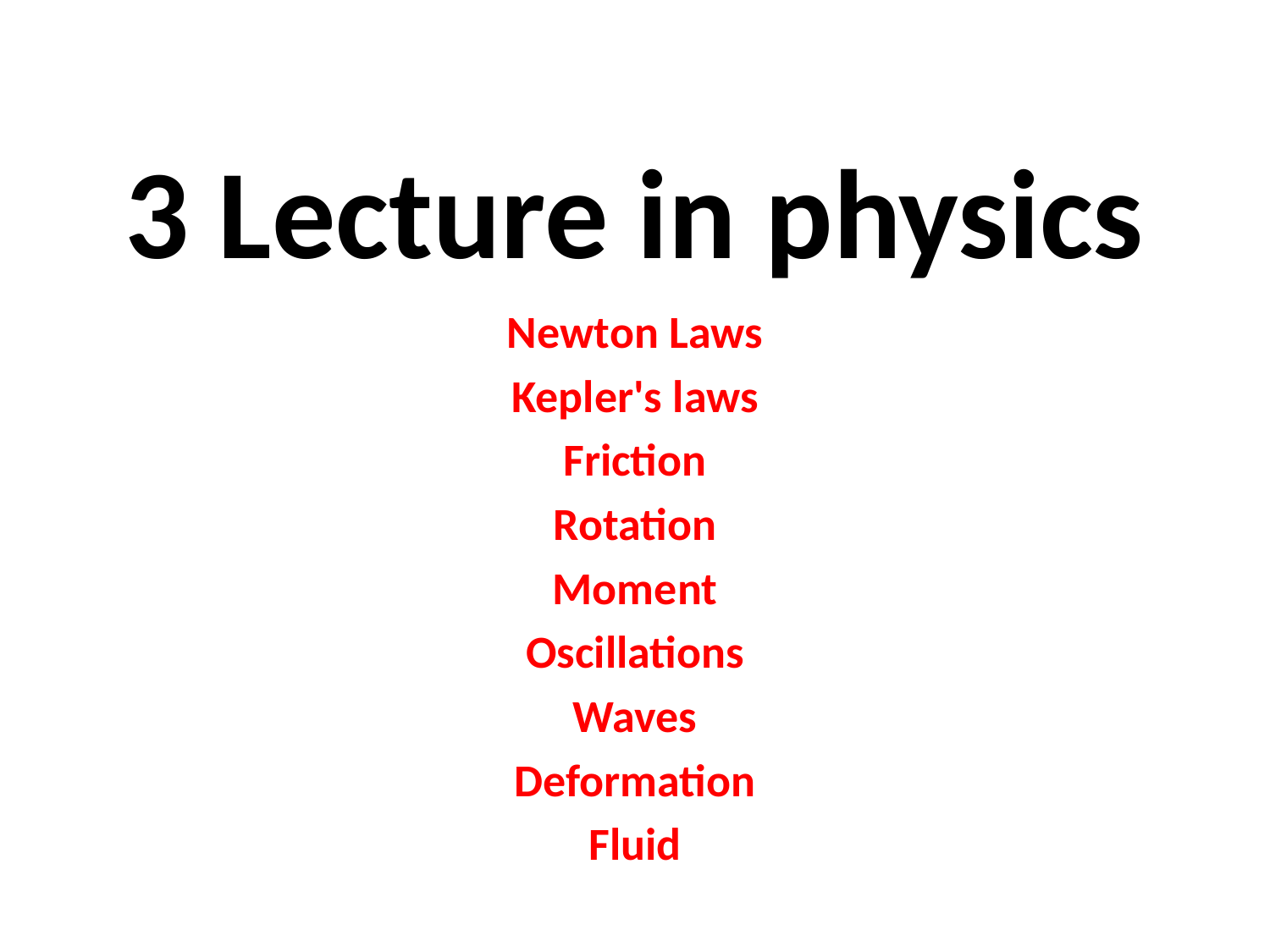

# 3 Lecture in physics
Newton Laws
Kepler's laws
Friction
Rotation
Moment
Oscillations
Waves
Deformation
Fluid